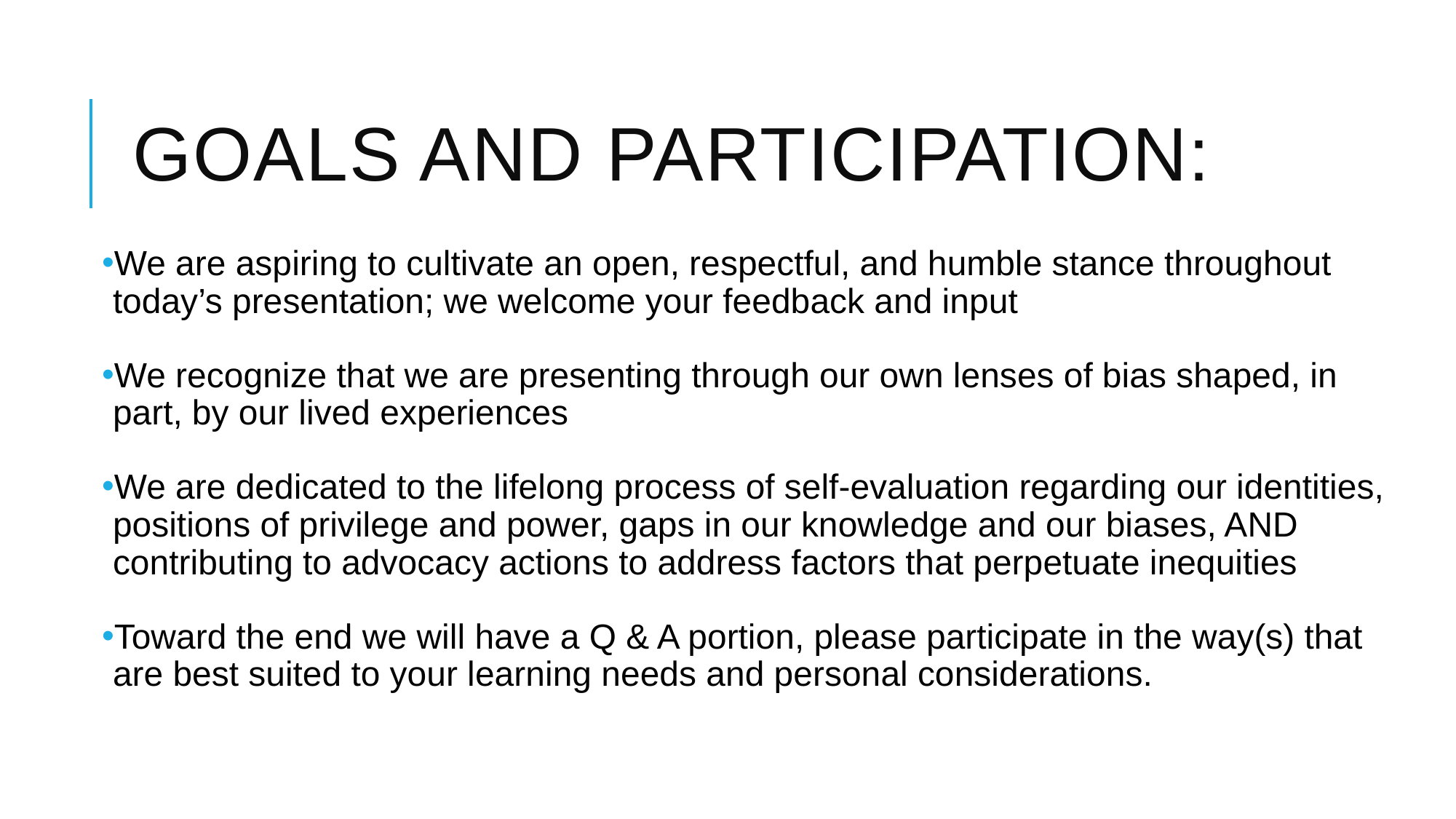

# Goals and participation:
We are aspiring to cultivate an open, respectful, and humble stance throughout today’s presentation; we welcome your feedback and input
We recognize that we are presenting through our own lenses of bias shaped, in part, by our lived experiences
We are dedicated to the lifelong process of self-evaluation regarding our identities, positions of privilege and power, gaps in our knowledge and our biases, AND contributing to advocacy actions to address factors that perpetuate inequities
Toward the end we will have a Q & A portion, please participate in the way(s) that are best suited to your learning needs and personal considerations.